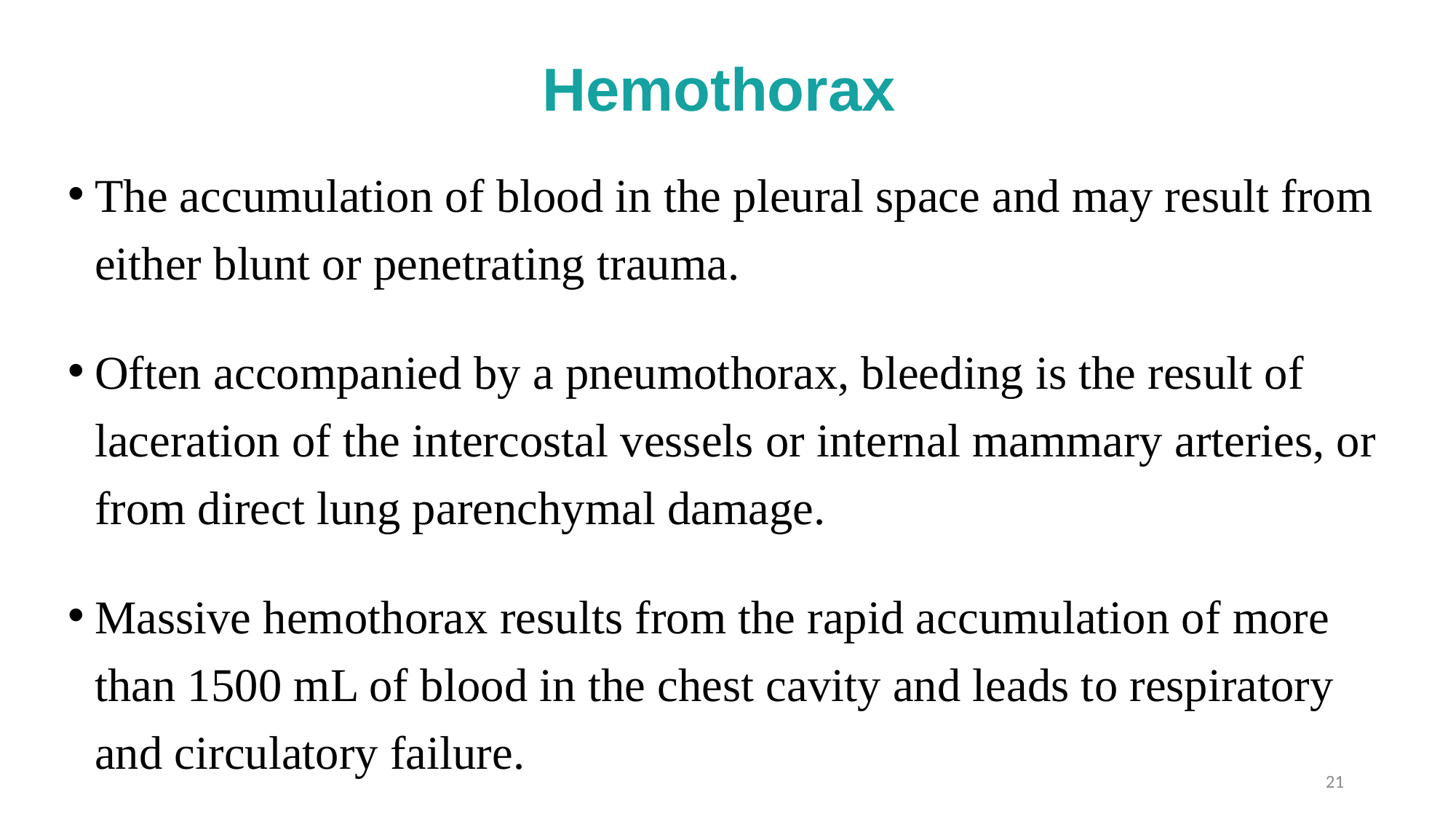

# Hemothorax
The accumulation of blood in the pleural space and may result from either blunt or penetrating trauma.
Often accompanied by a pneumothorax, bleeding is the result of laceration of the intercostal vessels or internal mammary arteries, or from direct lung parenchymal damage.
Massive hemothorax results from the rapid accumulation of more than 1500 mL of blood in the chest cavity and leads to respiratory and circulatory failure.
21